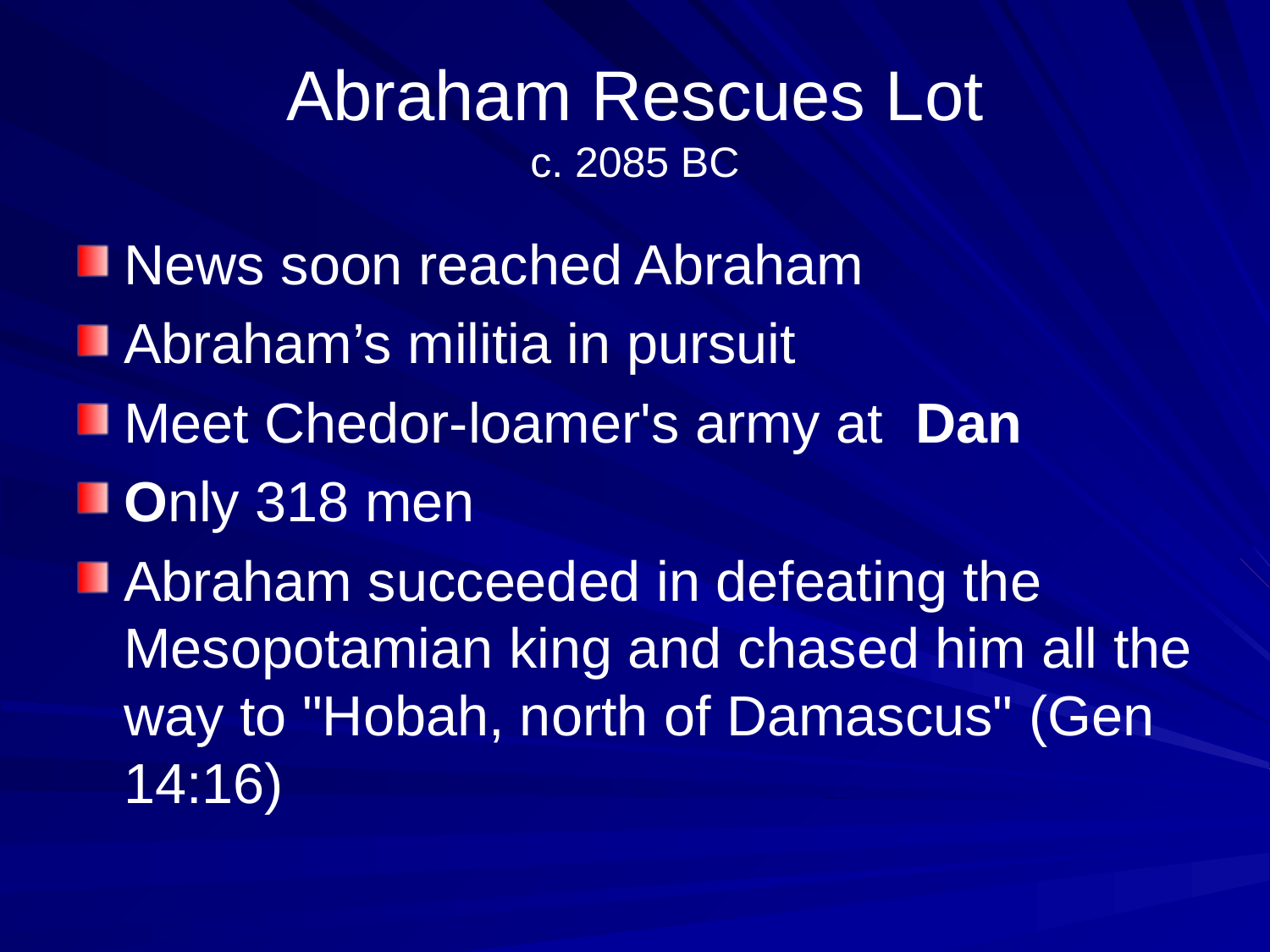

# Abraham Rescues Lot c. 2085 BC
News soon reached Abraham
Abraham’s militia in pursuit
Meet Chedor-loamer's army at  Dan
Only 318 men
Abraham succeeded in defeating the Mesopotamian king and chased him all the way to "Hobah, north of Damascus" (Gen 14:16)